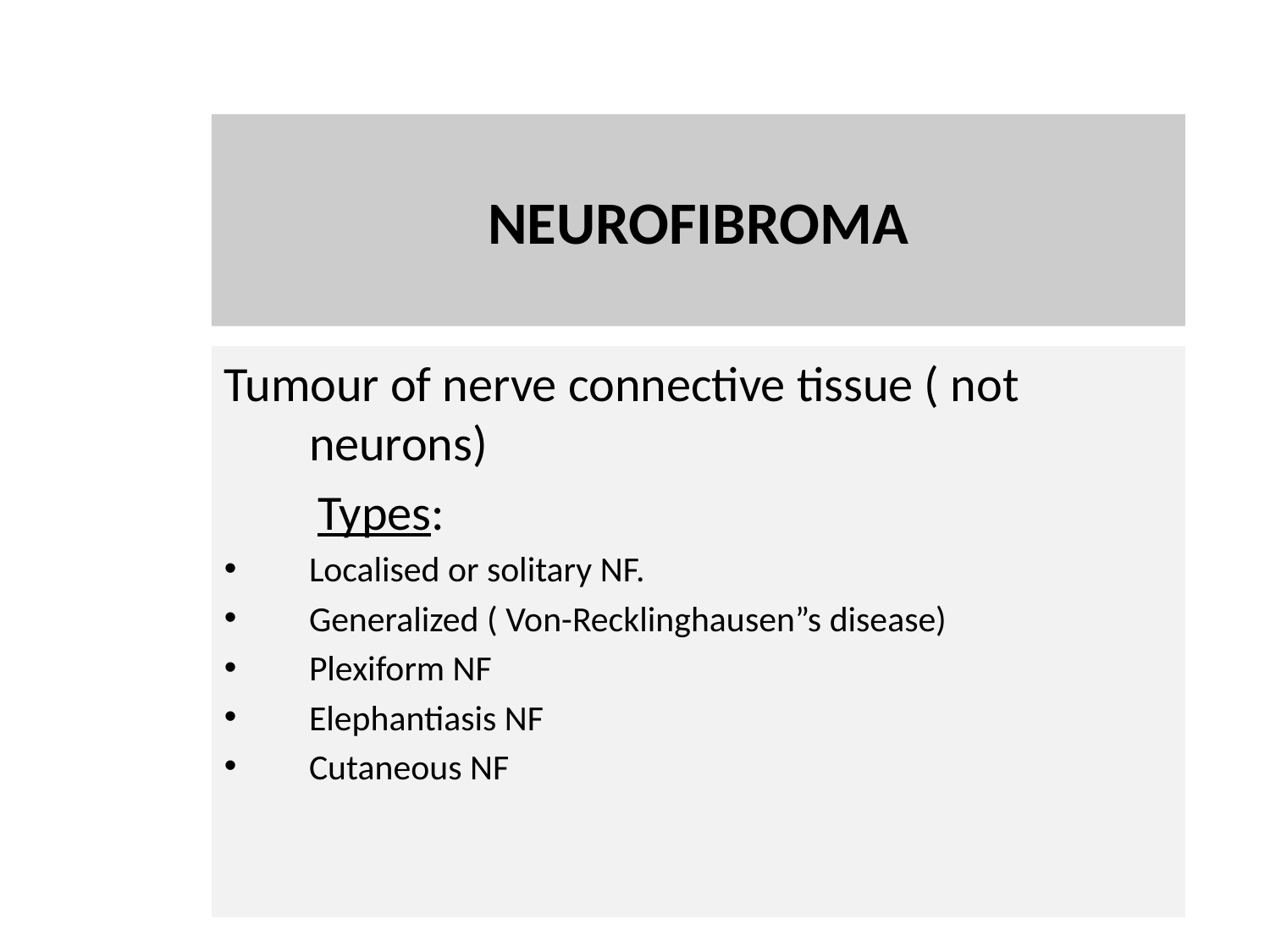

# NEUROFIBROMA
Tumour of nerve connective tissue ( not neurons)
         Types:
Localised or solitary NF.
Generalized ( Von-Recklinghausen”s disease)
Plexiform NF
Elephantiasis NF
Cutaneous NF